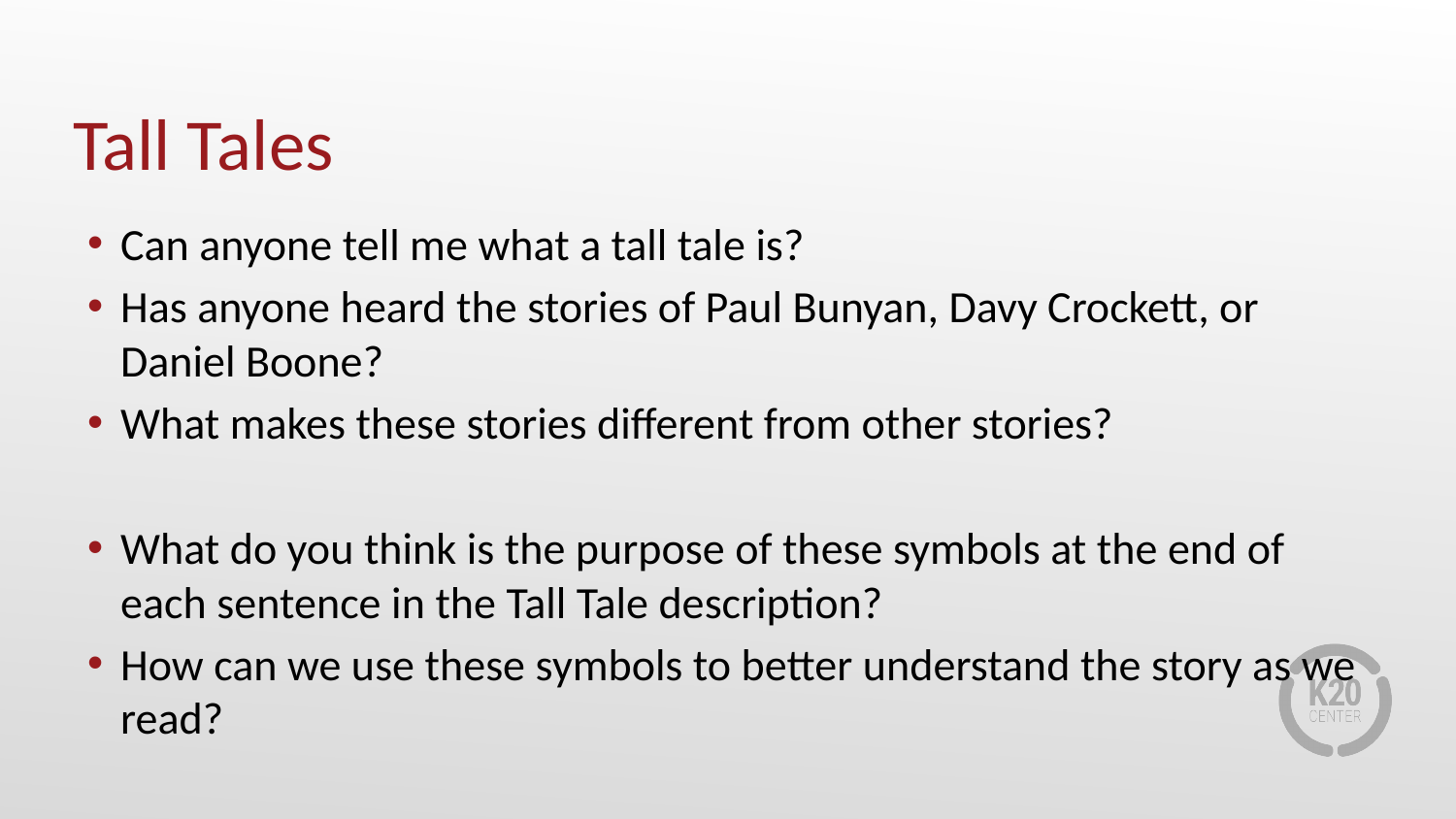

# Tall Tales
Can anyone tell me what a tall tale is?
Has anyone heard the stories of Paul Bunyan, Davy Crockett, or Daniel Boone?
What makes these stories different from other stories?

What do you think is the purpose of these symbols at the end of each sentence in the Tall Tale description?
How can we use these symbols to better understand the story as we read?